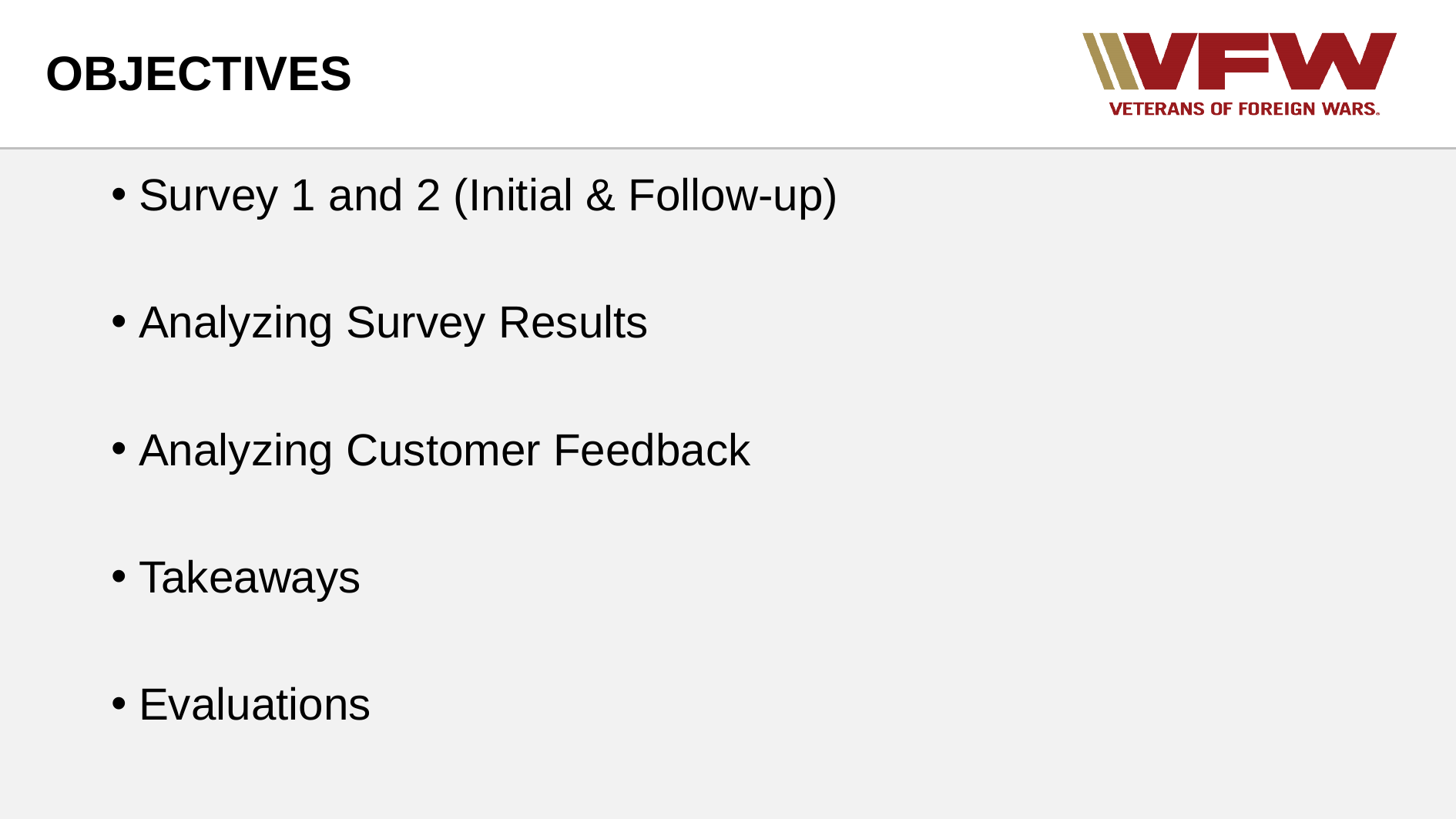

# OBJECTIVES
Survey 1 and 2 (Initial & Follow-up)

Analyzing Survey Results

Analyzing Customer Feedback

Takeaways

Evaluations